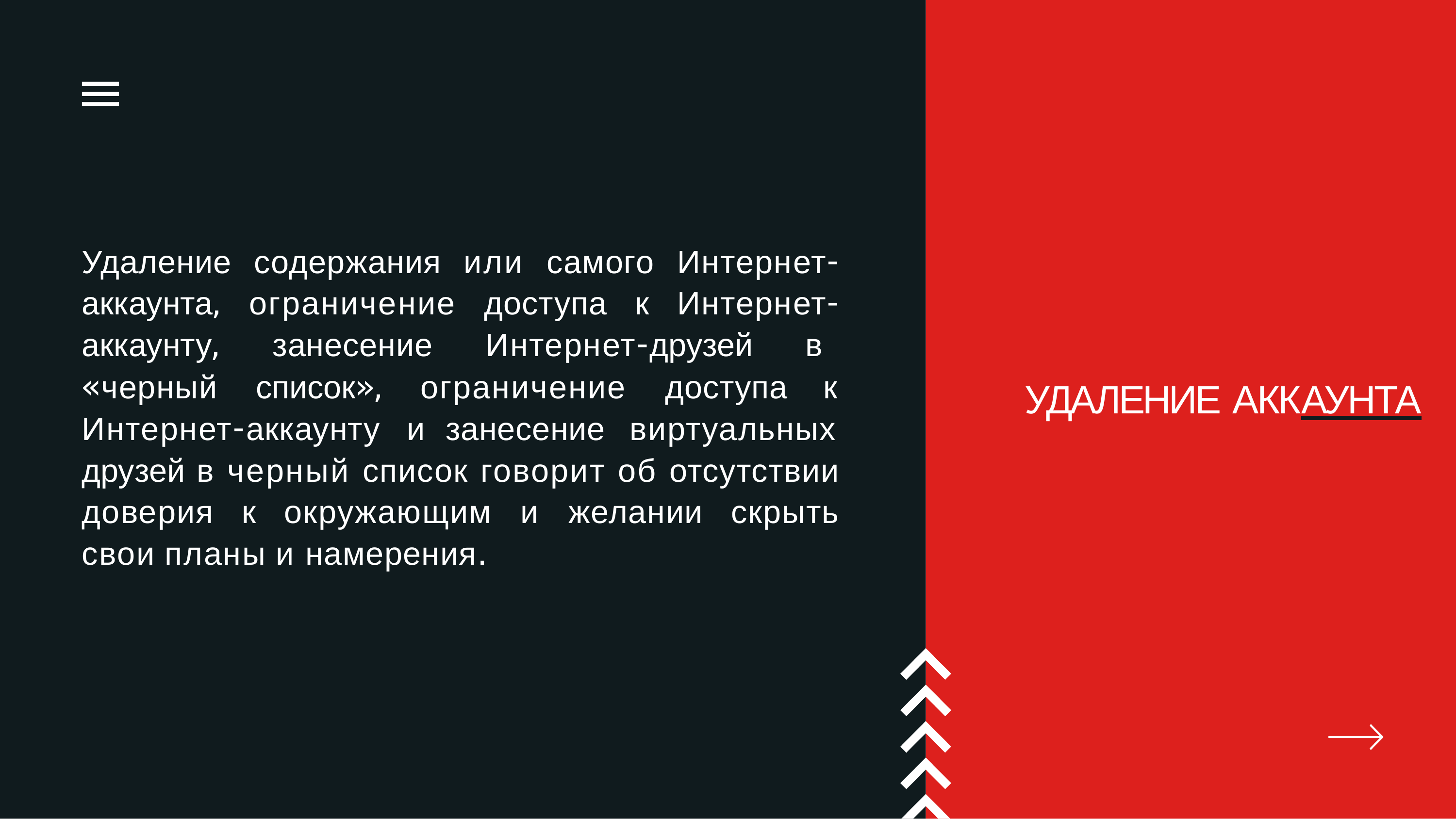

# Удаление  содержания  или  самого  Интернет- аккаунта,  ограничение  доступа  к  Интернет- аккаунту,   занесение    Интернет-друзей    в
«черный	список»,	ограничение	доступа	к
УДАЛЕНИЕ АККАУНТА
Интернет-аккаунту	и	занесение	виртуальных
друзей в черный список говорит об отсутствии доверия  к  окружающим  и  желании  скрыть свои планы и намерения.